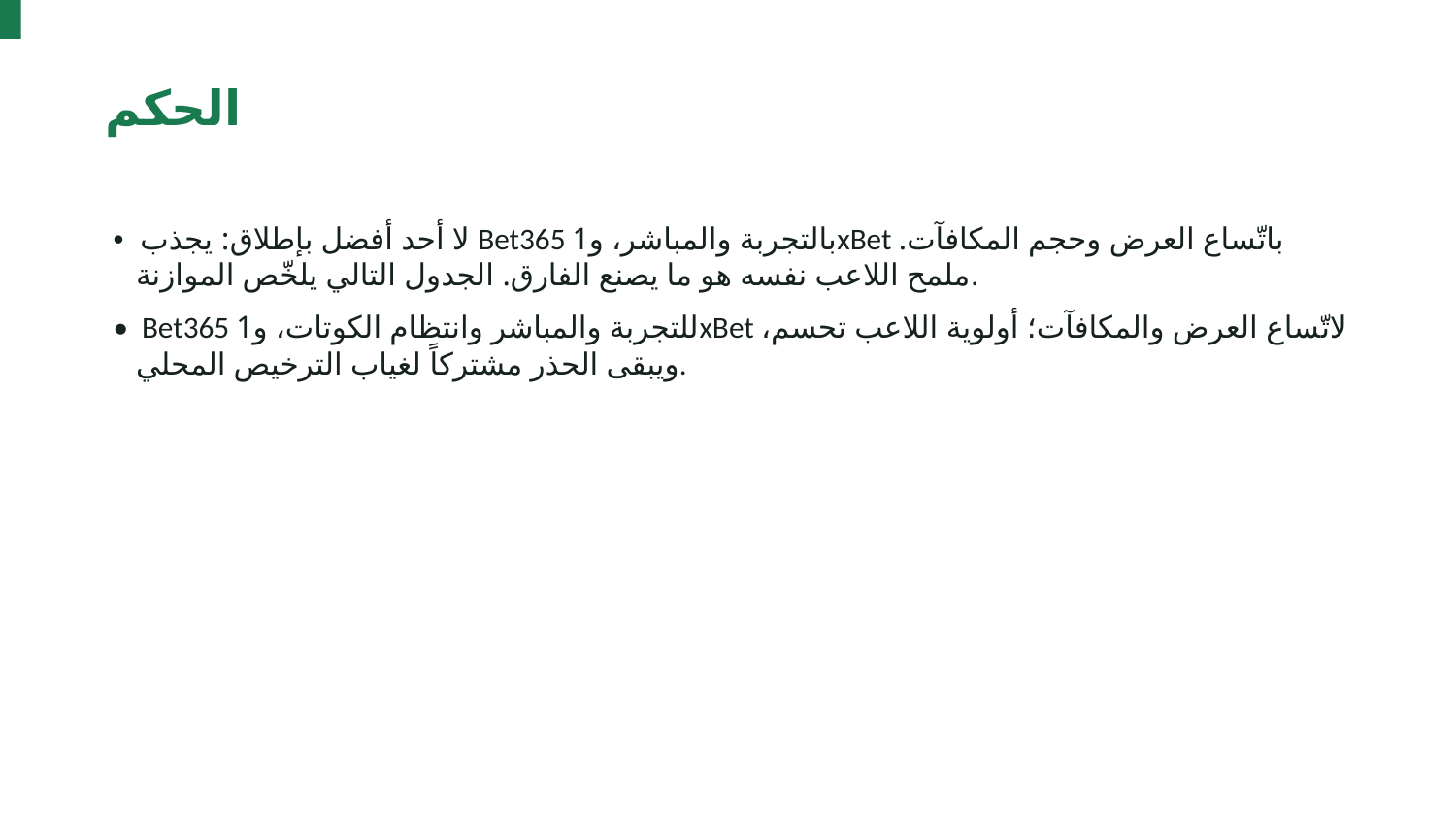

الحكم
•  لا أحد أفضل بإطلاق: يجذب Bet365 بالتجربة والمباشر، و1xBet باتّساع العرض وحجم المكافآت. ملمح اللاعب نفسه هو ما يصنع الفارق. الجدول التالي يلخّص الموازنة.
•  Bet365 للتجربة والمباشر وانتظام الكوتات، و1xBet لاتّساع العرض والمكافآت؛ أولوية اللاعب تحسم، ويبقى الحذر مشتركاً لغياب الترخيص المحلي.